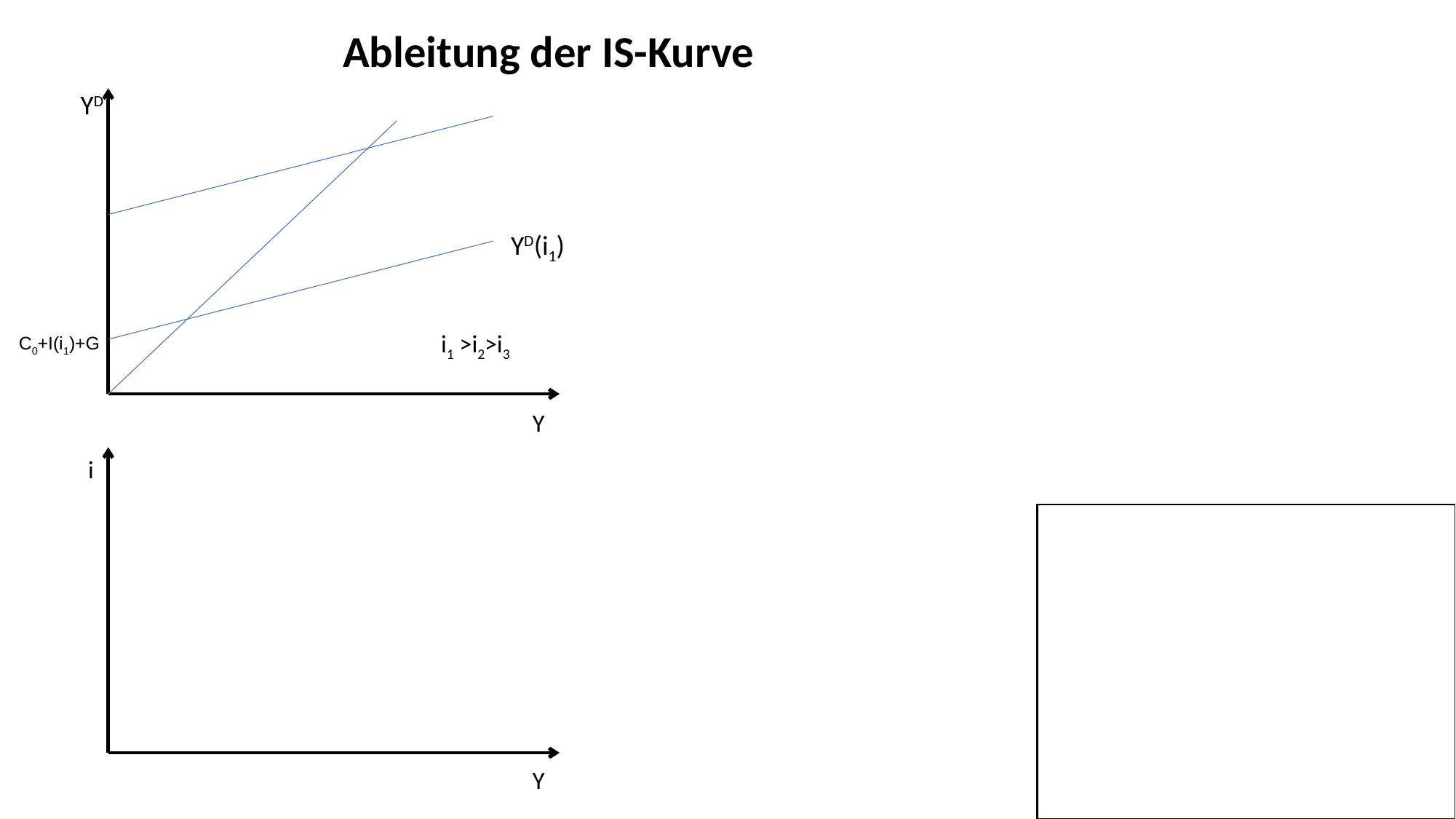

Ableitung der IS-Kurve
YD
YD(i1)
C0+I(i1)+G

i1 >i2>i3
Y
i

Y